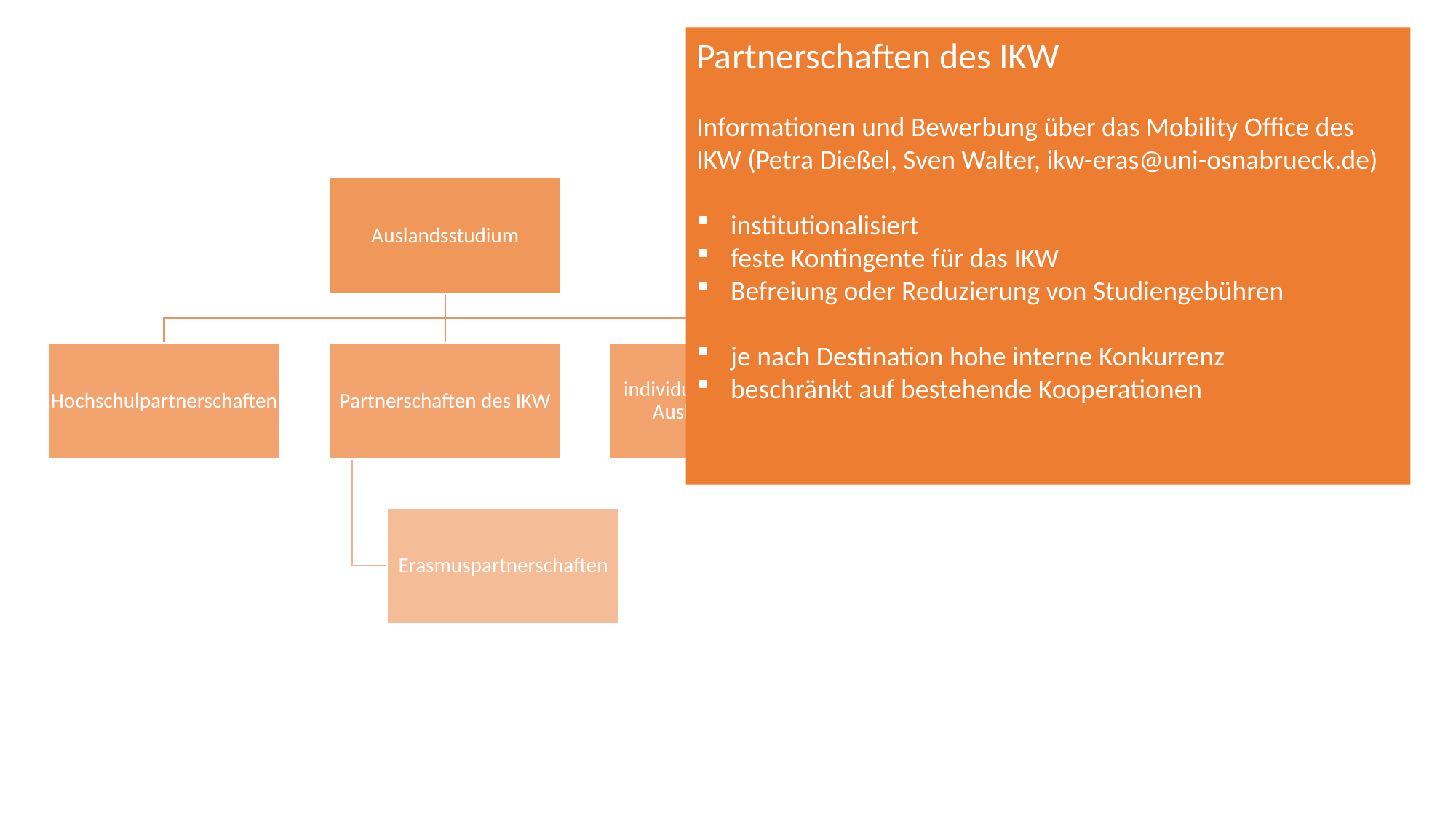

Auslandsstudium
Hochschulpartnerschaften
Partnerschaften des IKW
Erasmuspartnerschaften
individuell organisiertes Auslandsstudium
Auslandspraktikum
Erasmuspraktikum
Praktikum außerhalb von Erasmus
Partnerschaften des IKW

Informationen und Bewerbung über das Mobility Office des IKW (Petra Dießel, Sven Walter, ikw-eras@uni-osnabrueck.de)

institutionalisiert
feste Kontingente für das IKW
Befreiung oder Reduzierung von Studiengebühren

je nach Destination hohe interne Konkurrenz
beschränkt auf bestehende Kooperationen